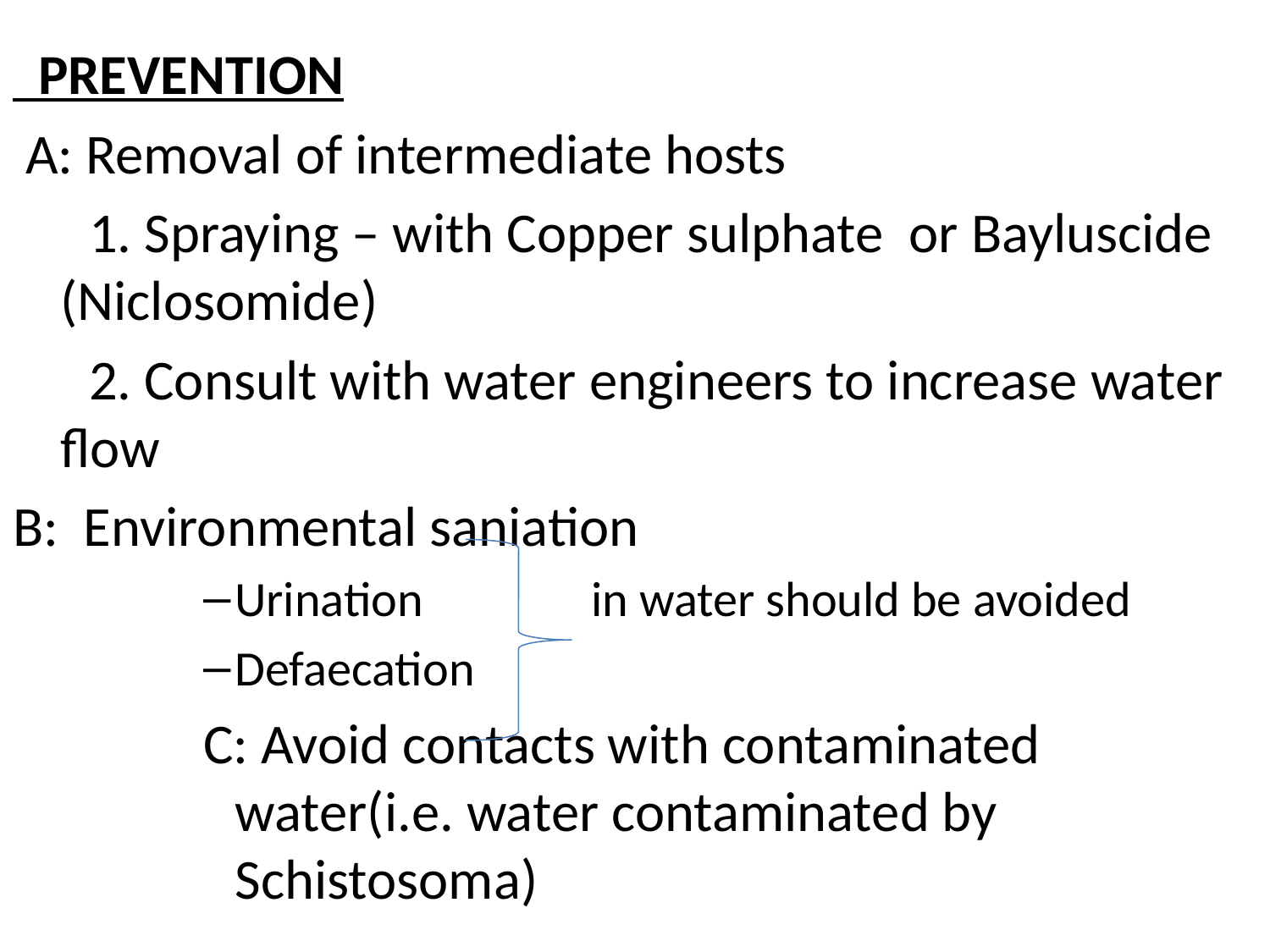

#
  PREVENTION
 A: Removal of intermediate hosts
      1. Spraying – with Copper sulphate  or Bayluscide   (Niclosomide)
      2. Consult with water engineers to increase water flow
B:  Environmental saniation
Urination               in water should be avoided
Defaecation
C: Avoid contacts with contaminated water(i.e. water contaminated by Schistosoma)